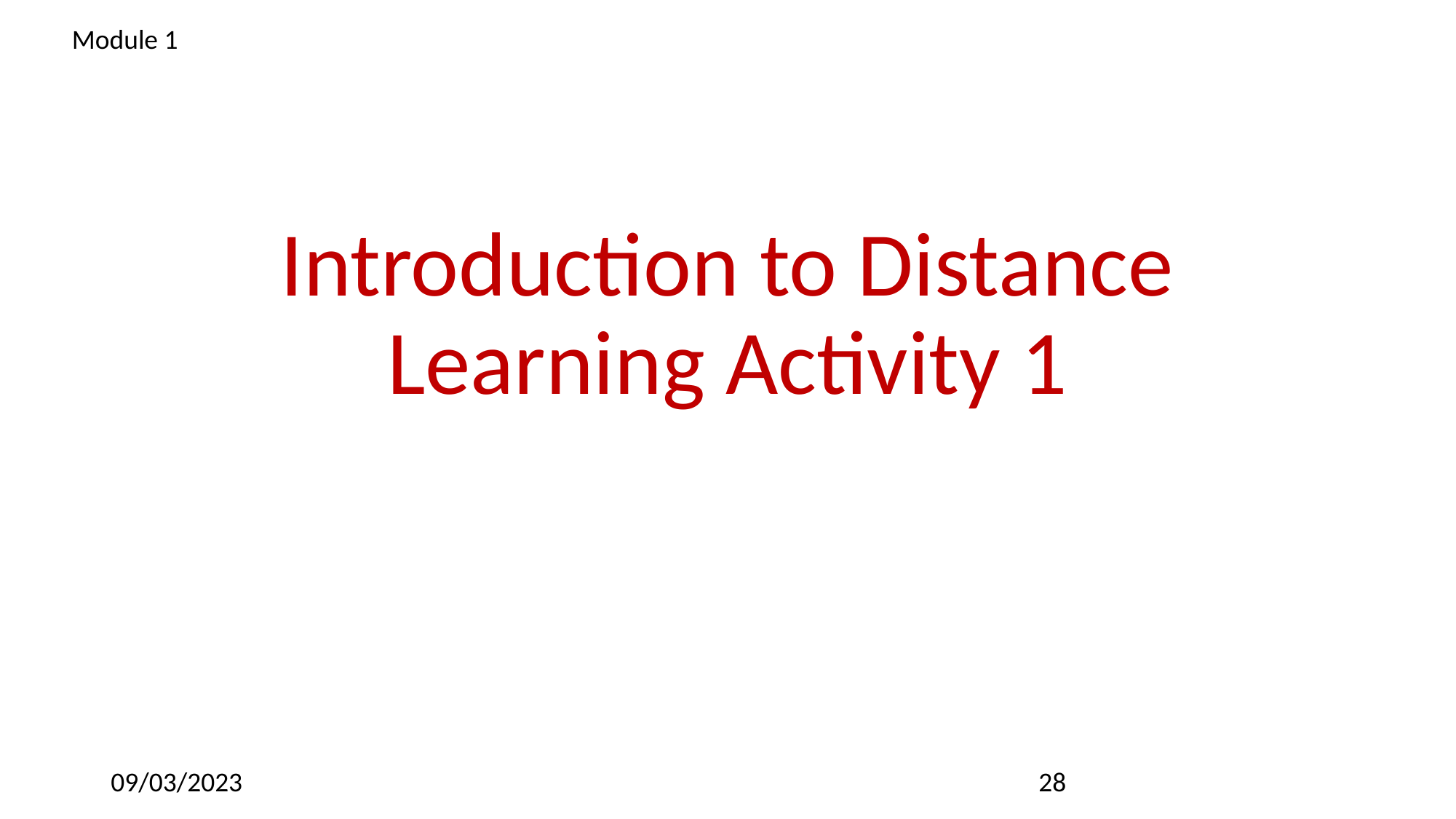

Module 1
# Introduction to Distance Learning Activity 1

09/03/2023
28